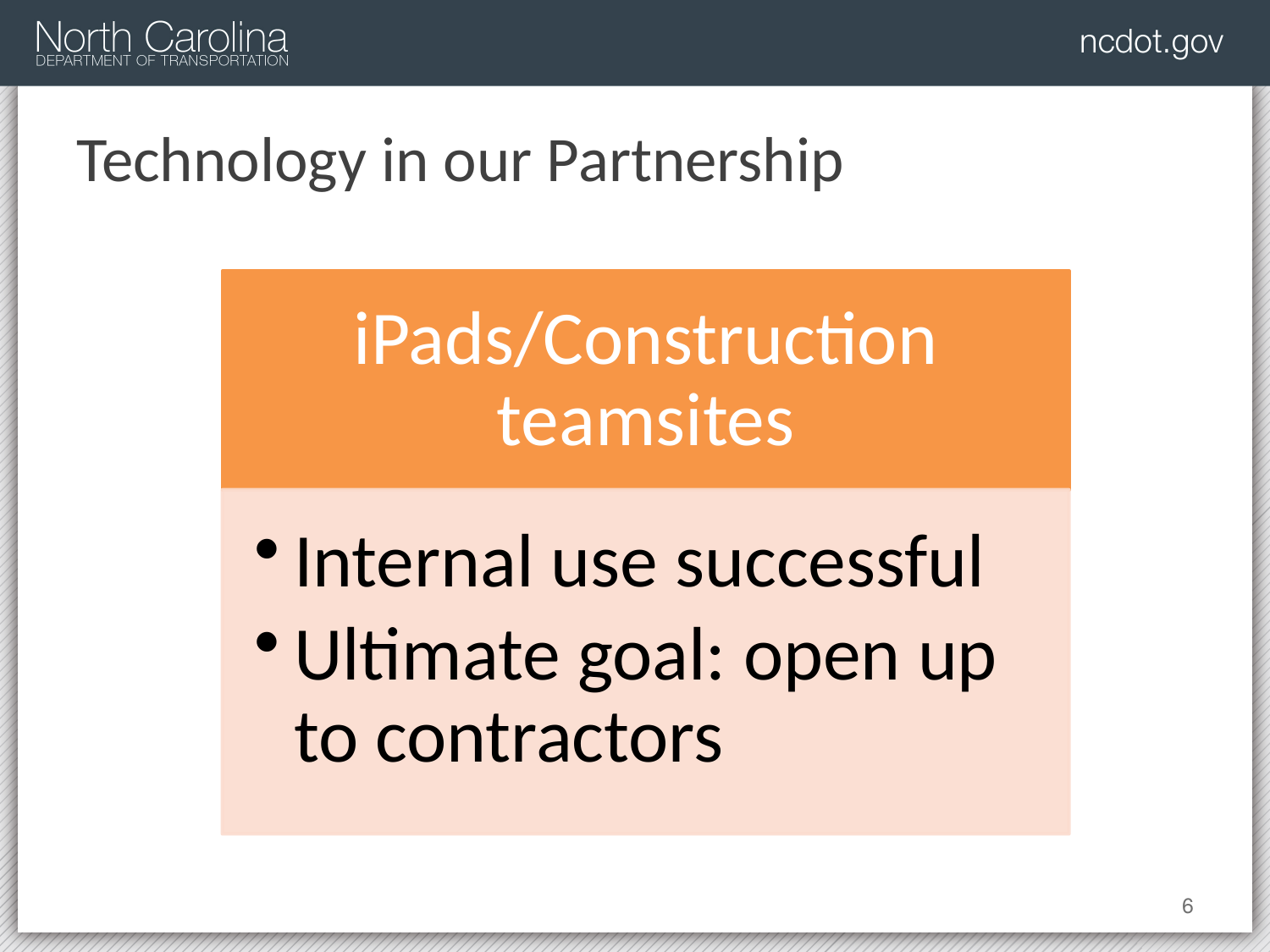

# Technology in our Partnership
iPads/Construction teamsites
Internal use successful
Ultimate goal: open up to contractors
6